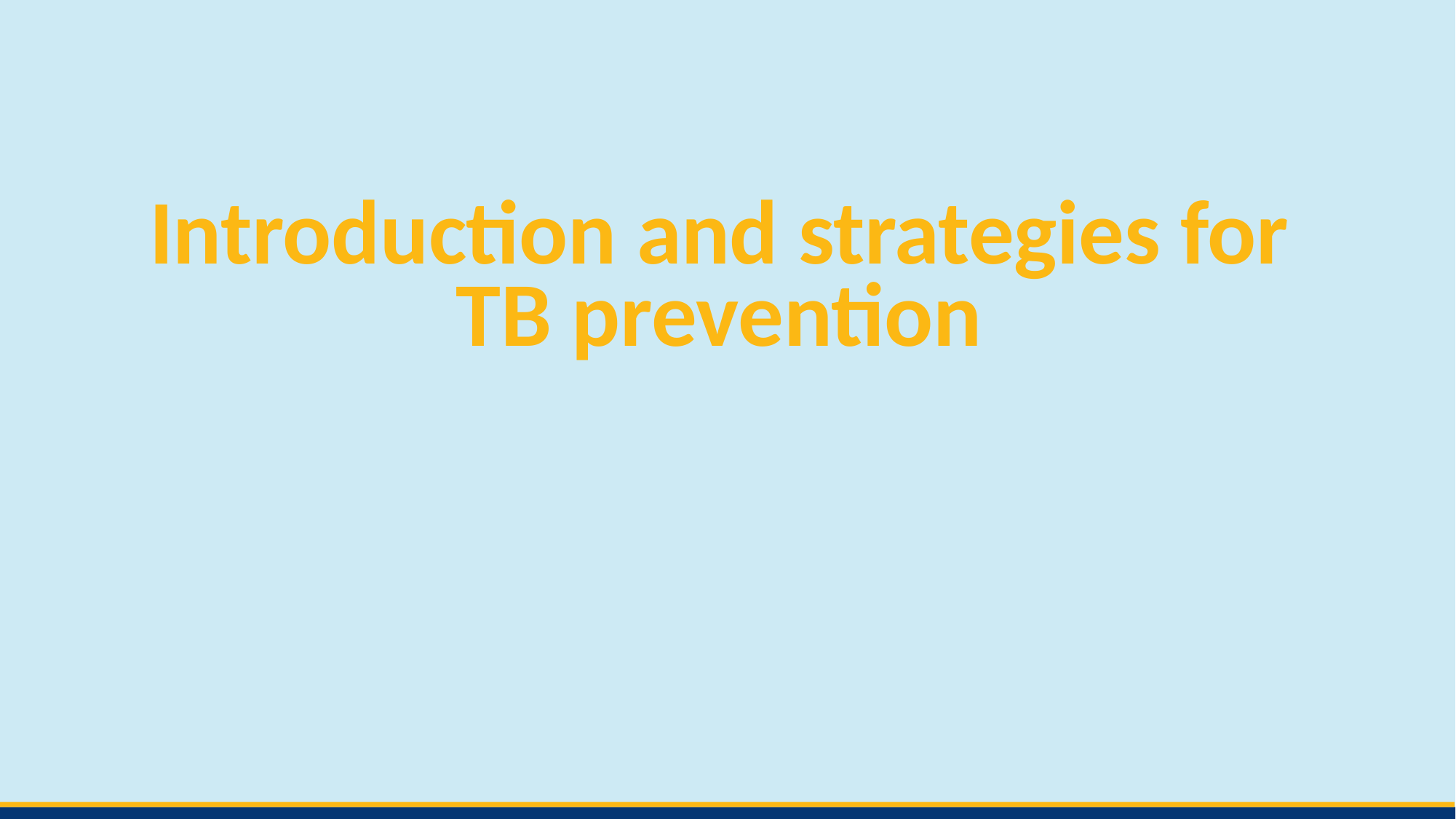

# Introduction and strategies for TB prevention